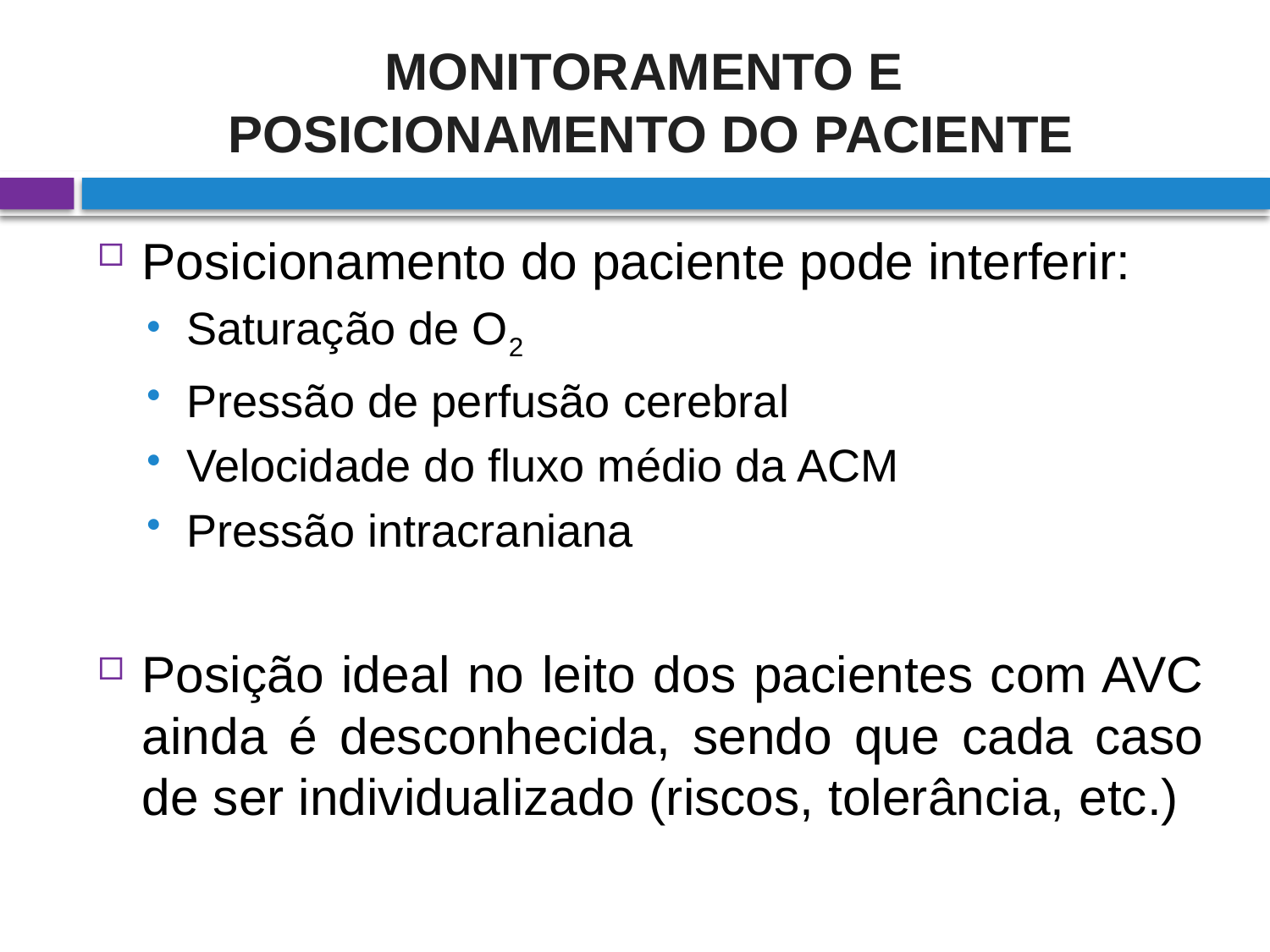

# MONITORAMENTO E POSICIONAMENTO DO PACIENTE
Posicionamento do paciente pode interferir:
Saturação de O2
Pressão de perfusão cerebral
Velocidade do fluxo médio da ACM
Pressão intracraniana

Posição ideal no leito dos pacientes com AVC ainda é desconhecida, sendo que cada caso de ser individualizado (riscos, tolerância, etc.)